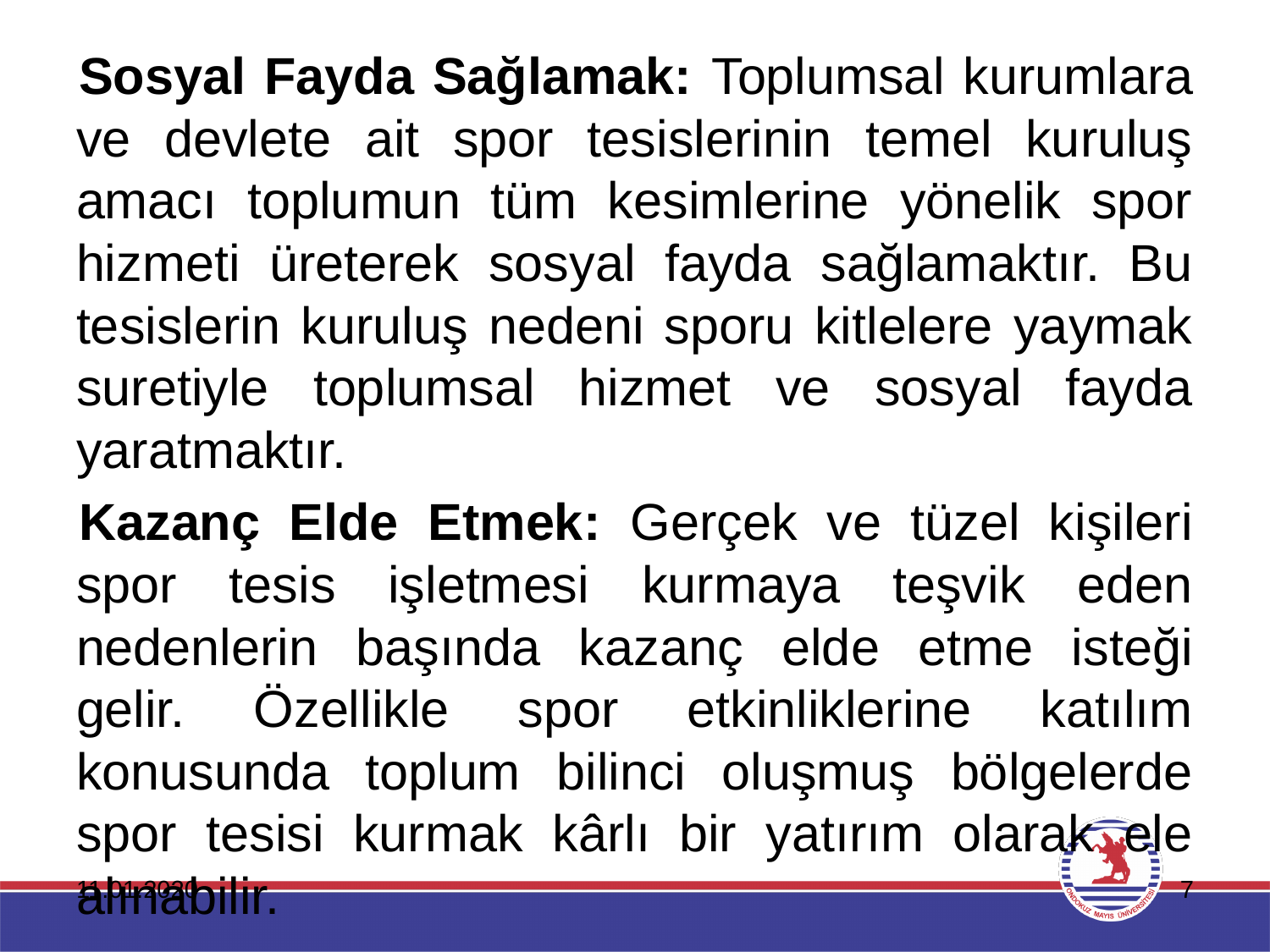

Sosyal Fayda Sağlamak: Toplumsal kurumlara ve devlete ait spor tesislerinin temel kuruluş amacı toplumun tüm kesimlerine yönelik spor hizmeti üreterek sosyal fayda sağlamaktır. Bu tesislerin kuruluş nedeni sporu kitlelere yaymak suretiyle toplumsal hizmet ve sosyal fayda yaratmaktır.
Kazanç Elde Etmek: Gerçek ve tüzel kişileri spor tesis işletmesi kurmaya teşvik eden nedenlerin başında kazanç elde etme isteği gelir. Özellikle spor etkinliklerine katılım konusunda toplum bilinci oluşmuş bölgelerde spor tesisi kurmak kârlı bir yatırım olarak ele alınabilir.
11.01.2020
7